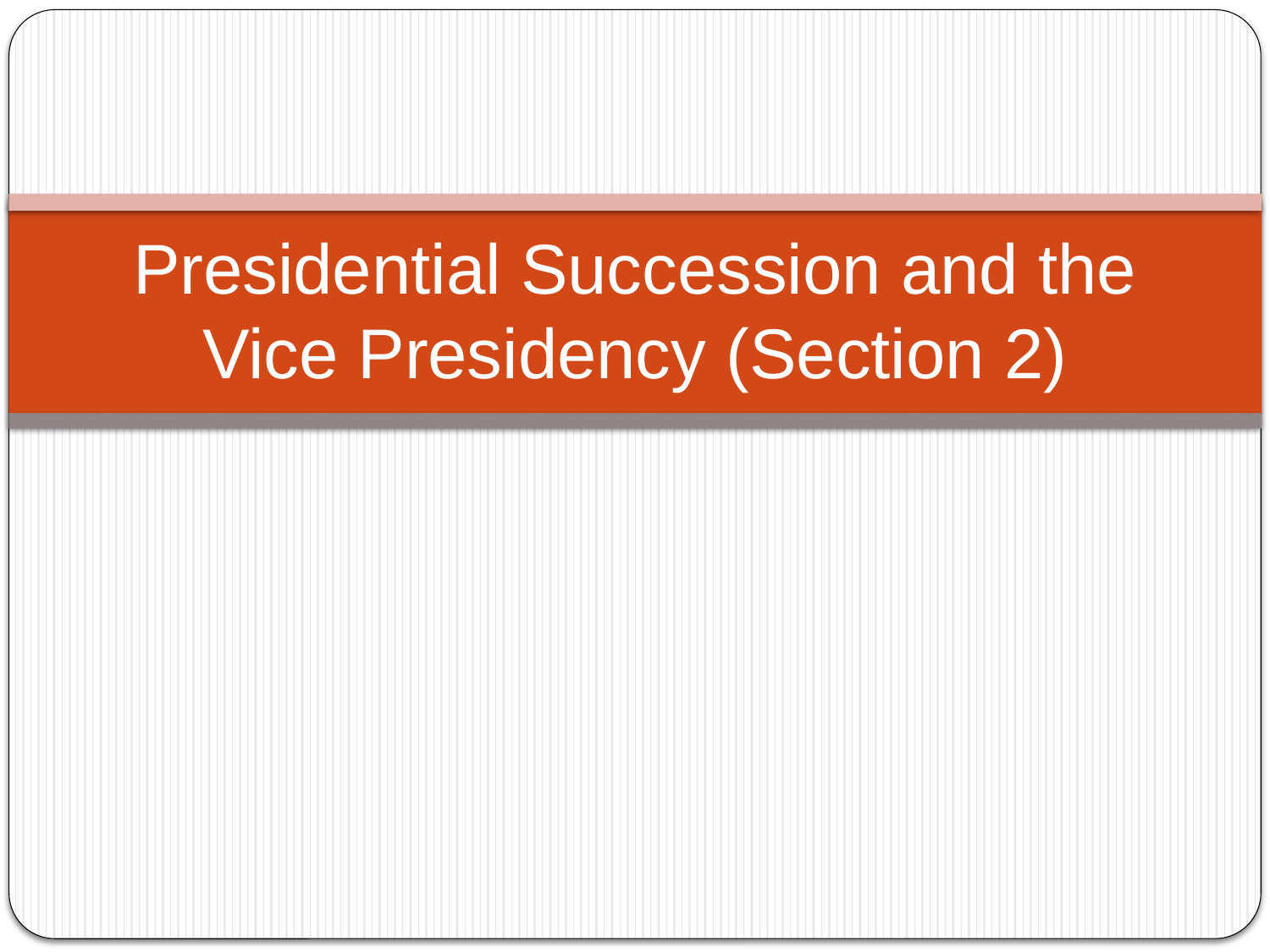

# Presidential Succession and the Vice Presidency (Section 2)